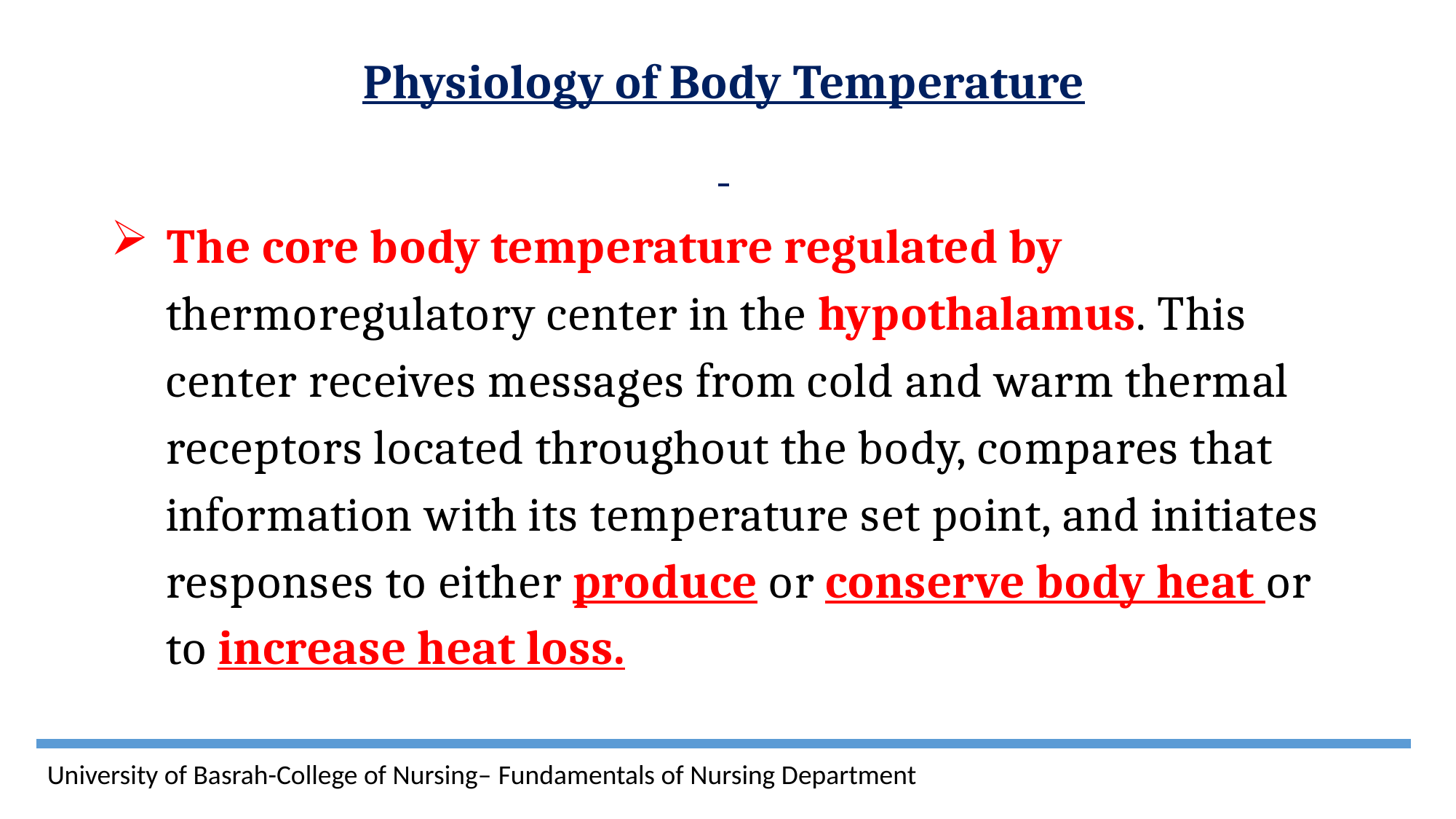

Physiology of Body Temperature

The core body temperature regulated by thermoregulatory center in the hypothalamus. This center receives messages from cold and warm thermal receptors located throughout the body, compares that information with its temperature set point, and initiates responses to either produce or conserve body heat or to increase heat loss.

University of Basrah-College of Nursing– Fundamentals of Nursing Department